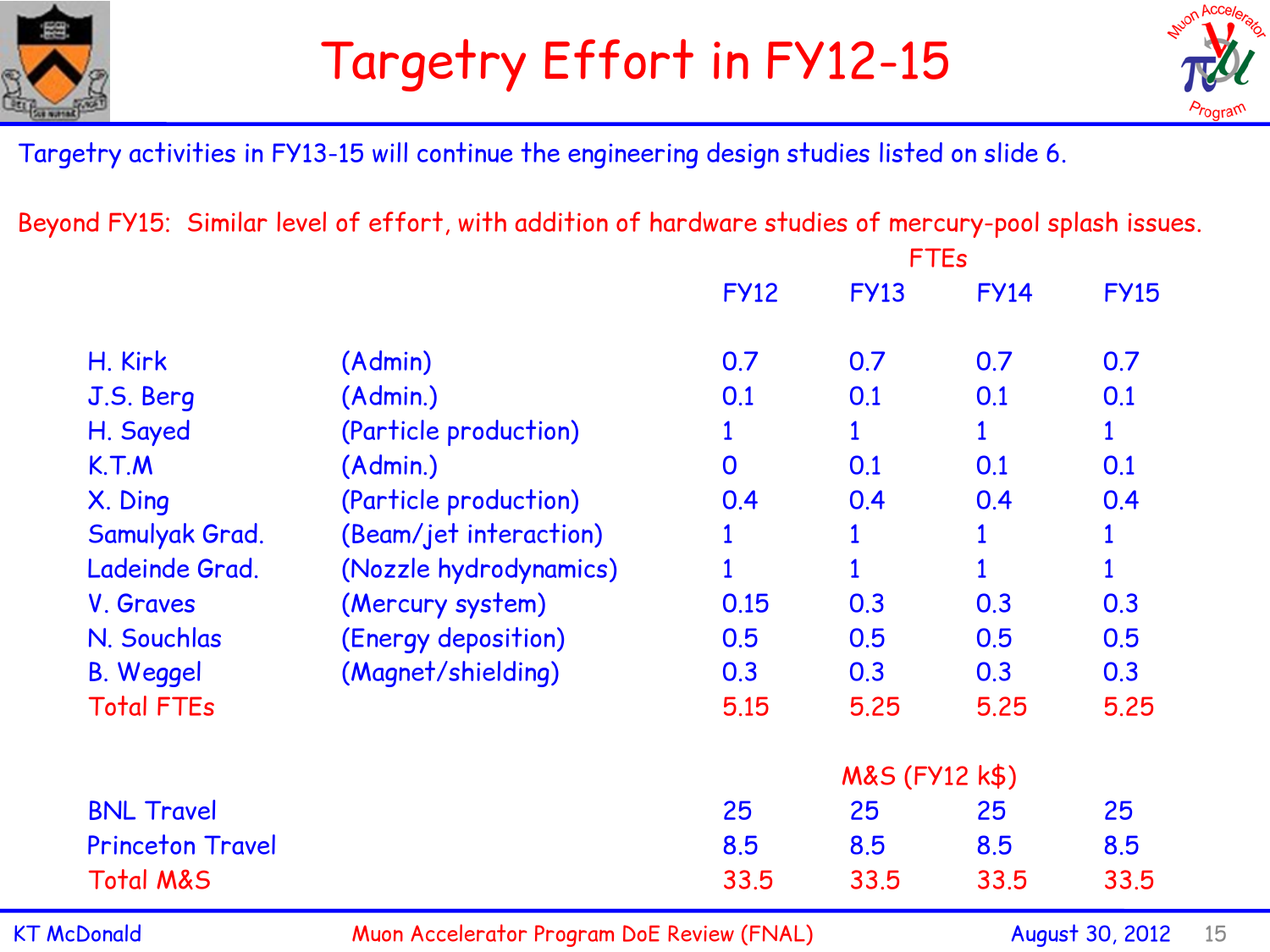

Targetry Effort in FY12-15
Targetry activities in FY13-15 will continue the engineering design studies listed on slide 6.

Beyond FY15:  Similar level of effort, with addition of hardware studies of mercury-pool splash issues.
						        FTEs
	             				FY12	FY13	FY14	FY15

H. Kirk		(Admin)    			0.7	0.7	0.7	0.7
J.S. Berg		(Admin.)			0.1	0.1	0.1	0.1
H. Sayed		(Particle production)		1	1	1	1
K.T.M		(Admin.)			0	0.1	0.1	0.1
X. Ding		(Particle production)		0.4	0.4	0.4	0.4
Samulyak Grad.	(Beam/jet interaction)	1	1	1	1
Ladeinde Grad. 	(Nozzle hydrodynamics)	1	1	1	1
V. Graves		(Mercury system)		0.15	0.3	0.3	0.3
N. Souchlas	(Energy deposition)		0.5	0.5	0.5 	0.5
B. Weggel		(Magnet/shielding)		0.3	0.3	0.3	0.3
Total FTEs				5.15	5.25	5.25	5.25

		        			                M&S (FY12 k$)
BNL Travel				25	25	25	25
Princeton Travel				8.5	8.5	8.5	8.5
Total M&S					33.5	33.5	33.5	33.5